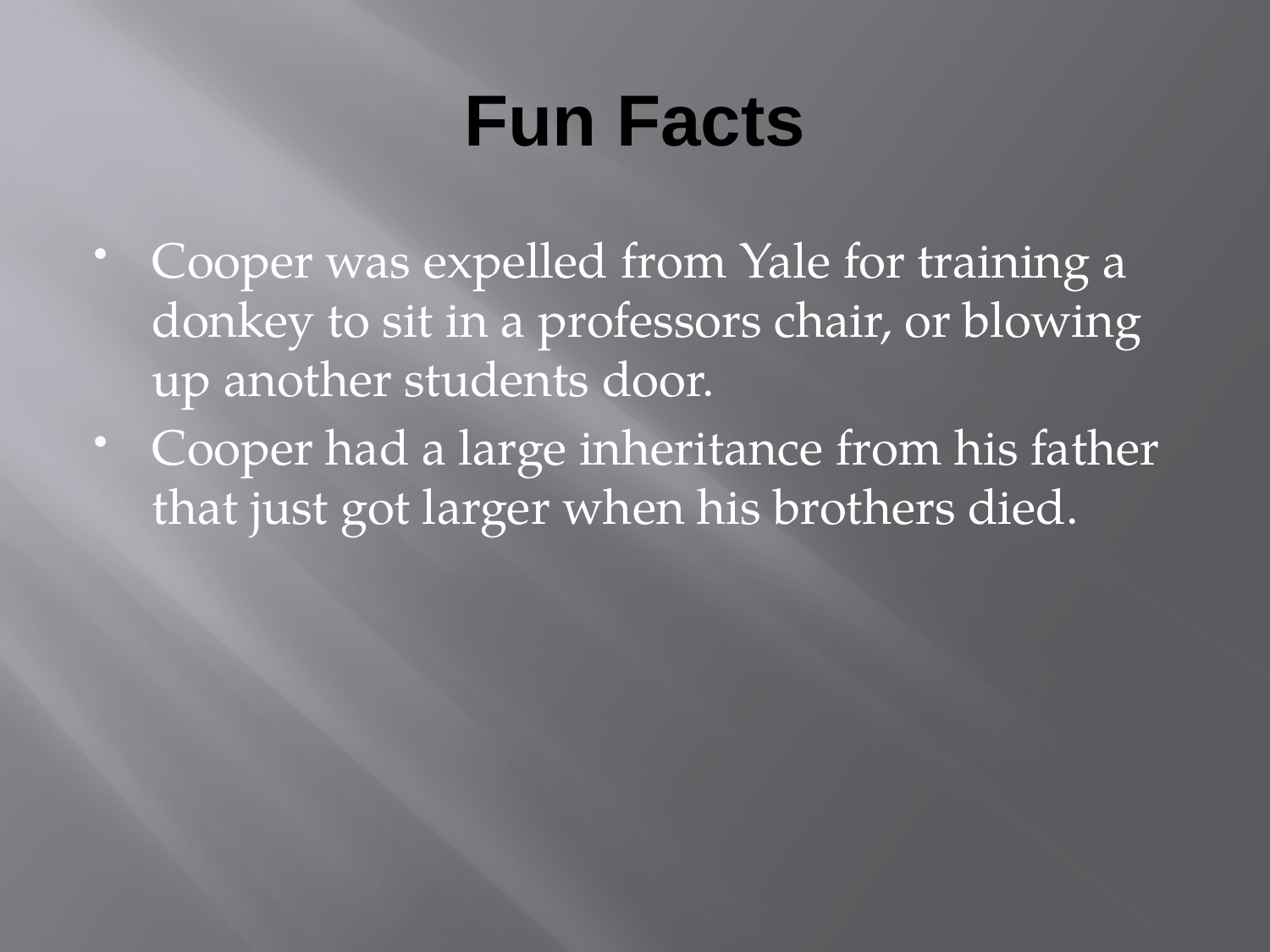

# Fun Facts
Cooper was expelled from Yale for training a donkey to sit in a professors chair, or blowing up another students door.
Cooper had a large inheritance from his father that just got larger when his brothers died.